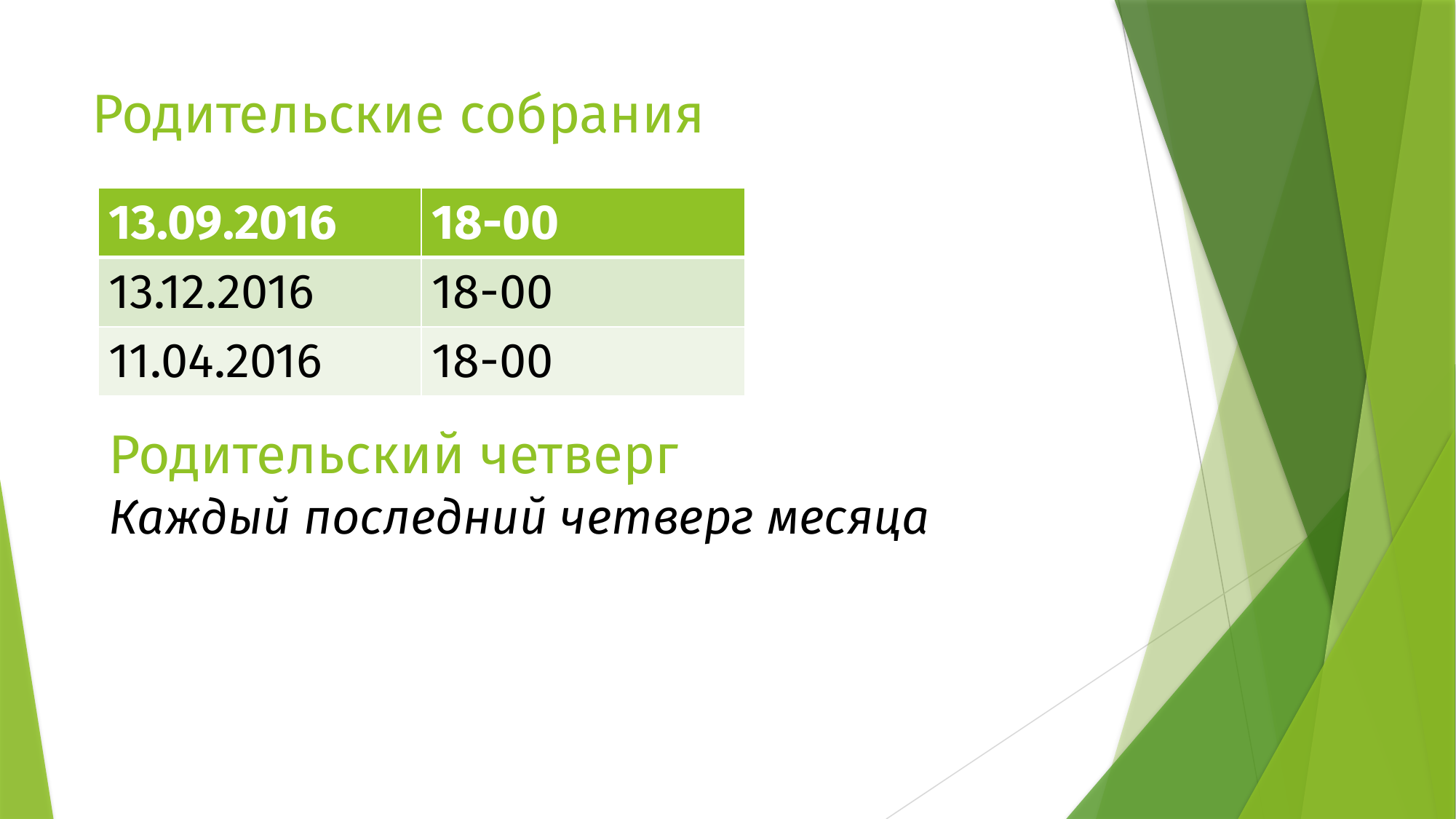

# Родительские собрания
| 13.09.2016 | 18-00 |
| --- | --- |
| 13.12.2016 | 18-00 |
| 11.04.2016 | 18-00 |
Родительский четверг
Каждый последний четверг месяца